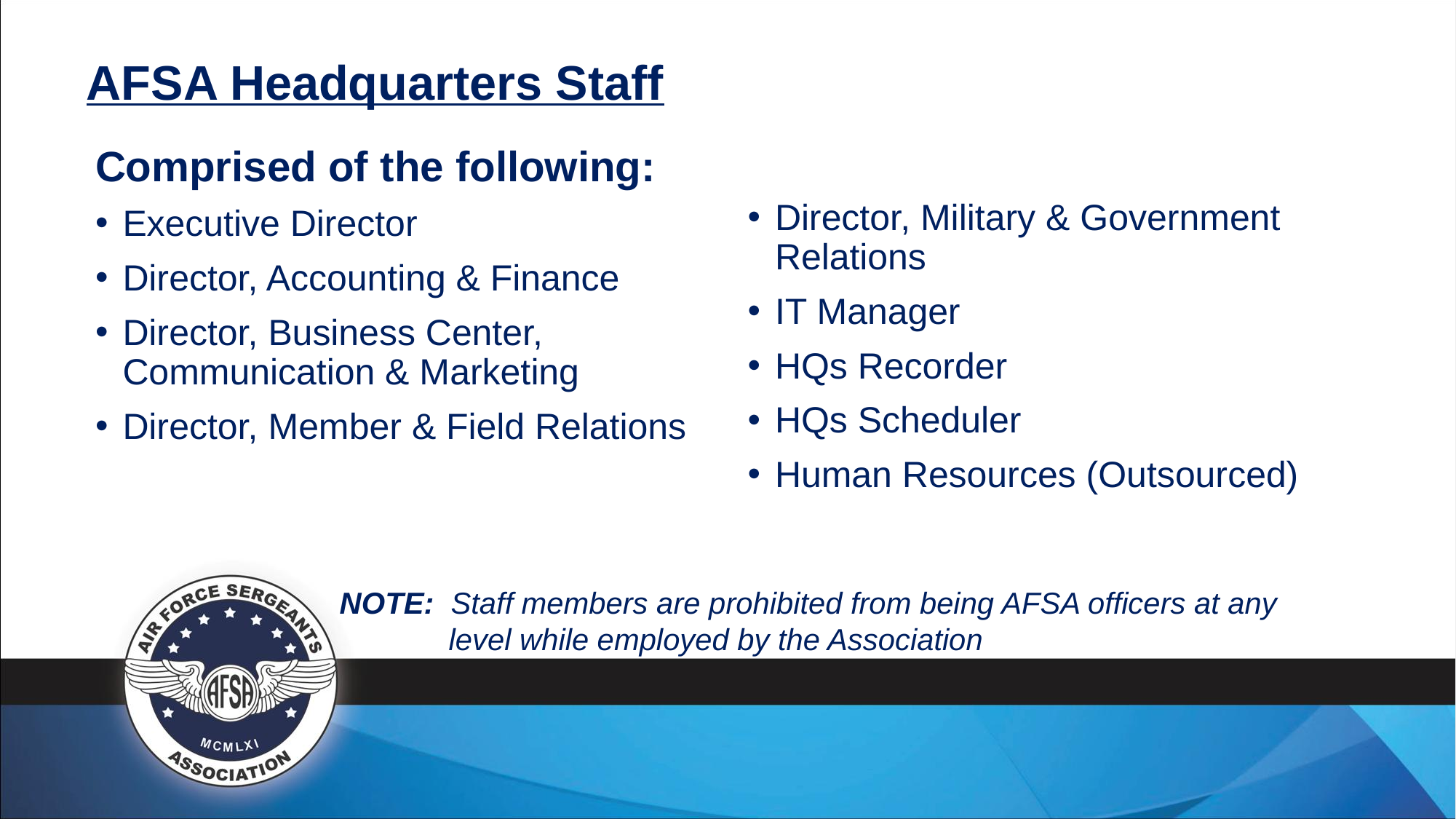

# AFSA Headquarters Staff
Comprised of the following:
Executive Director
Director, Accounting & Finance
Director, Business Center, Communication & Marketing
Director, Member & Field Relations

Director, Military & Government Relations
IT Manager
HQs Recorder
HQs Scheduler
Human Resources (Outsourced)
NOTE:  Staff members are prohibited from being AFSA officers at any 	level while employed by the Association